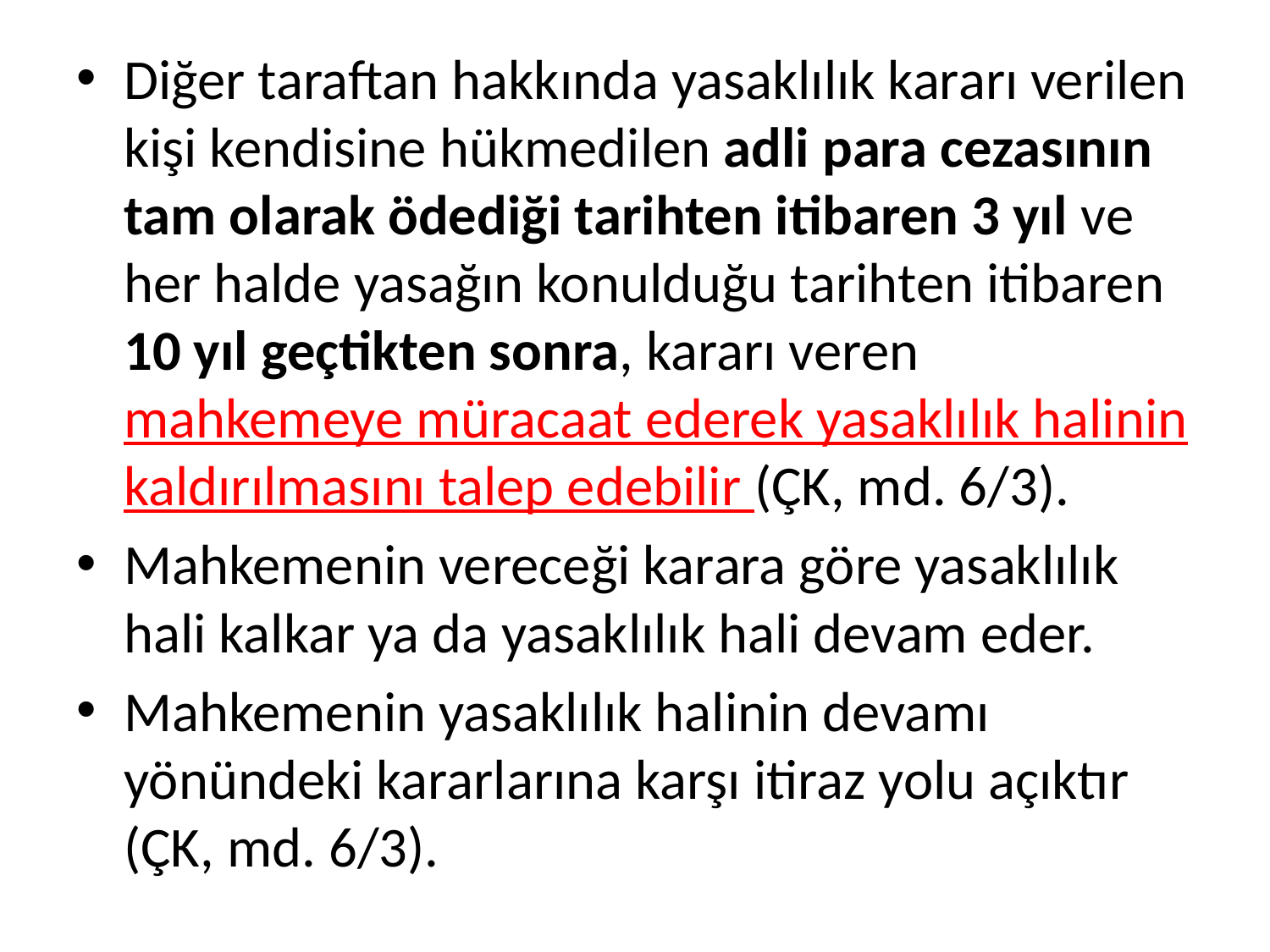

Diğer taraftan hakkında yasaklılık kararı verilen kişi kendisine hükmedilen adli para cezasının tam olarak ödediği tarihten itibaren 3 yıl ve her halde yasağın konulduğu tarihten itibaren 10 yıl geçtikten sonra, kararı veren mahkemeye müracaat ederek yasaklılık halinin kaldırılmasını talep edebilir (ÇK, md. 6/3).
Mahkemenin vereceği karara göre yasaklılık hali kalkar ya da yasaklılık hali devam eder.
Mahkemenin yasaklılık halinin devamı yönündeki kararlarına karşı itiraz yolu açıktır (ÇK, md. 6/3).